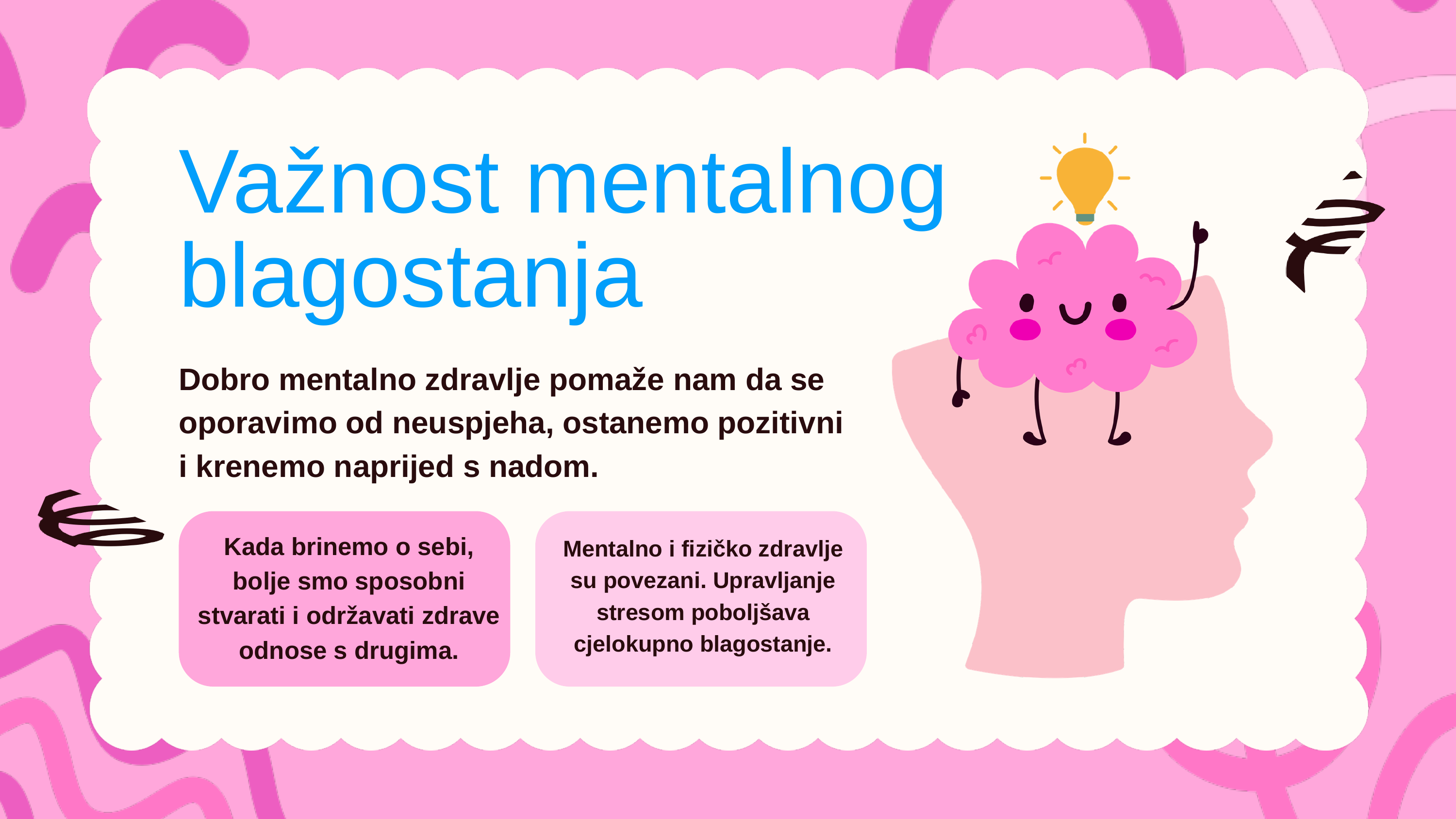

Važnost mentalnog blagostanja

Dobro mentalno zdravlje pomaže nam da se oporavimo od neuspjeha, ostanemo pozitivni i krenemo naprijed s nadom.

Kada brinemo o sebi, bolje smo sposobni stvarati i održavati zdrave odnose s drugima.

Mentalno i fizičko zdravlje su povezani. Upravljanje stresom poboljšava cjelokupno blagostanje.